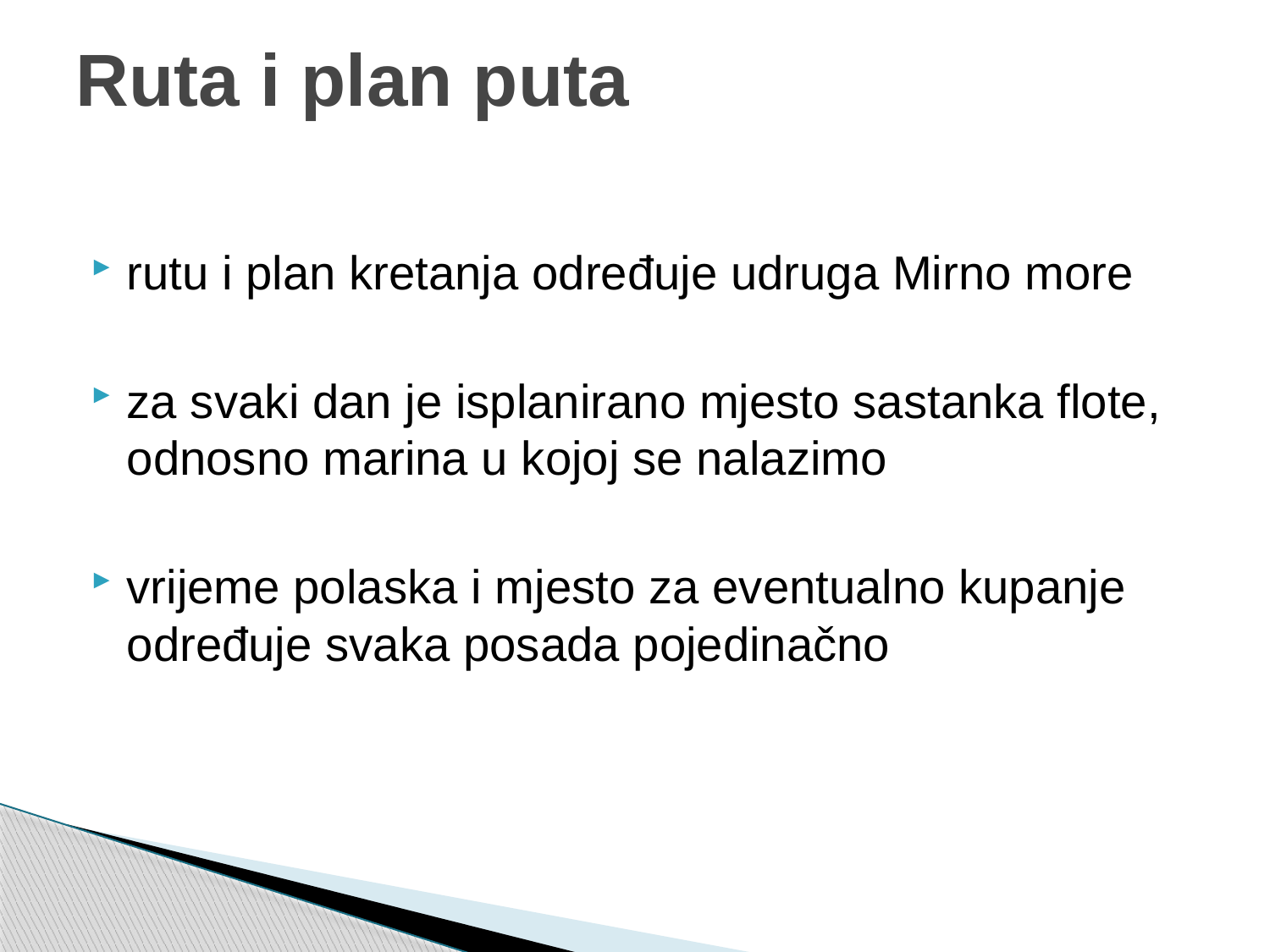

# Ruta i plan puta
rutu i plan kretanja određuje udruga Mirno more

za svaki dan je isplanirano mjesto sastanka flote, odnosno marina u kojoj se nalazimo

vrijeme polaska i mjesto za eventualno kupanje određuje svaka posada pojedinačno